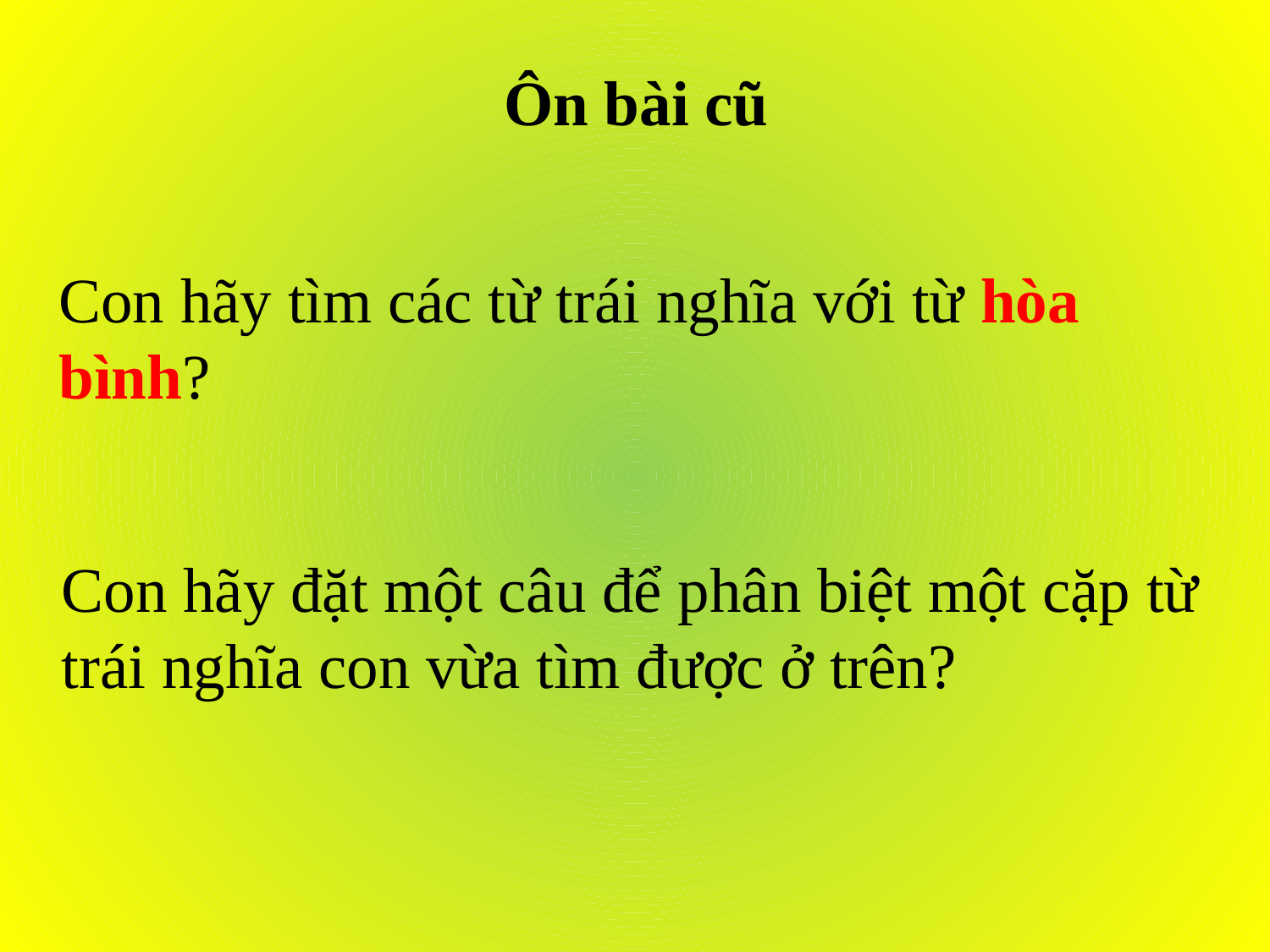

Ôn bài cũ

Con hãy tìm các từ trái nghĩa với từ hòa bình?

Con hãy đặt một câu để phân biệt một cặp từ trái nghĩa con vừa tìm được ở trên?